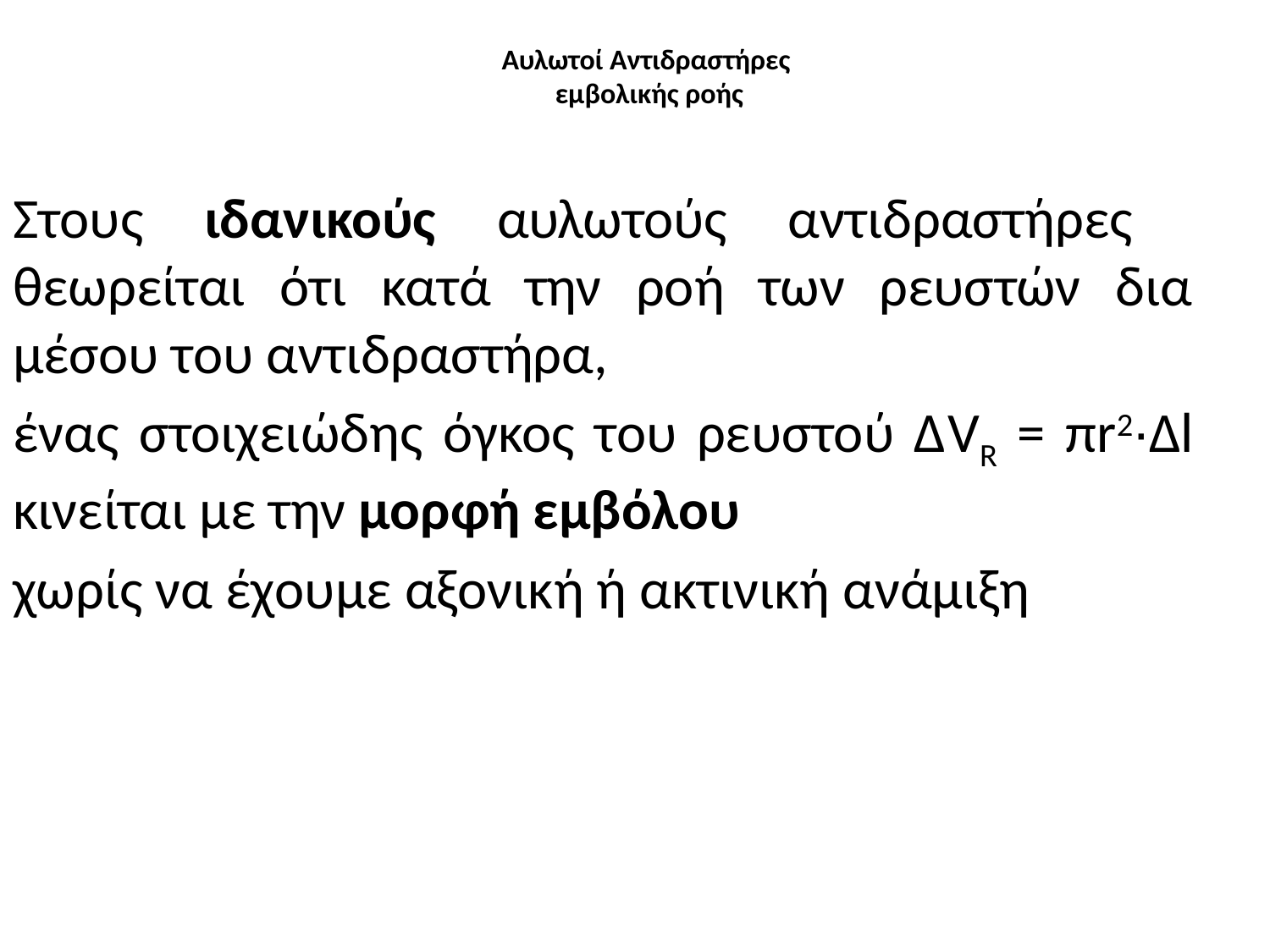

# Αυλωτοί Αντιδραστήρες εμβολικής ροής

Στους ιδανικούς αυλωτούς αντιδραστήρες  θεωρείται ότι κατά την ροή των ρευστών δια μέσου του αντιδραστήρα,
ένας στοιχειώδης όγκος του ρευστού ΔVR = πr2∙Δl κινείται με την μορφή εμβόλου
χωρίς να έχουμε αξονική ή ακτινική ανάμιξη